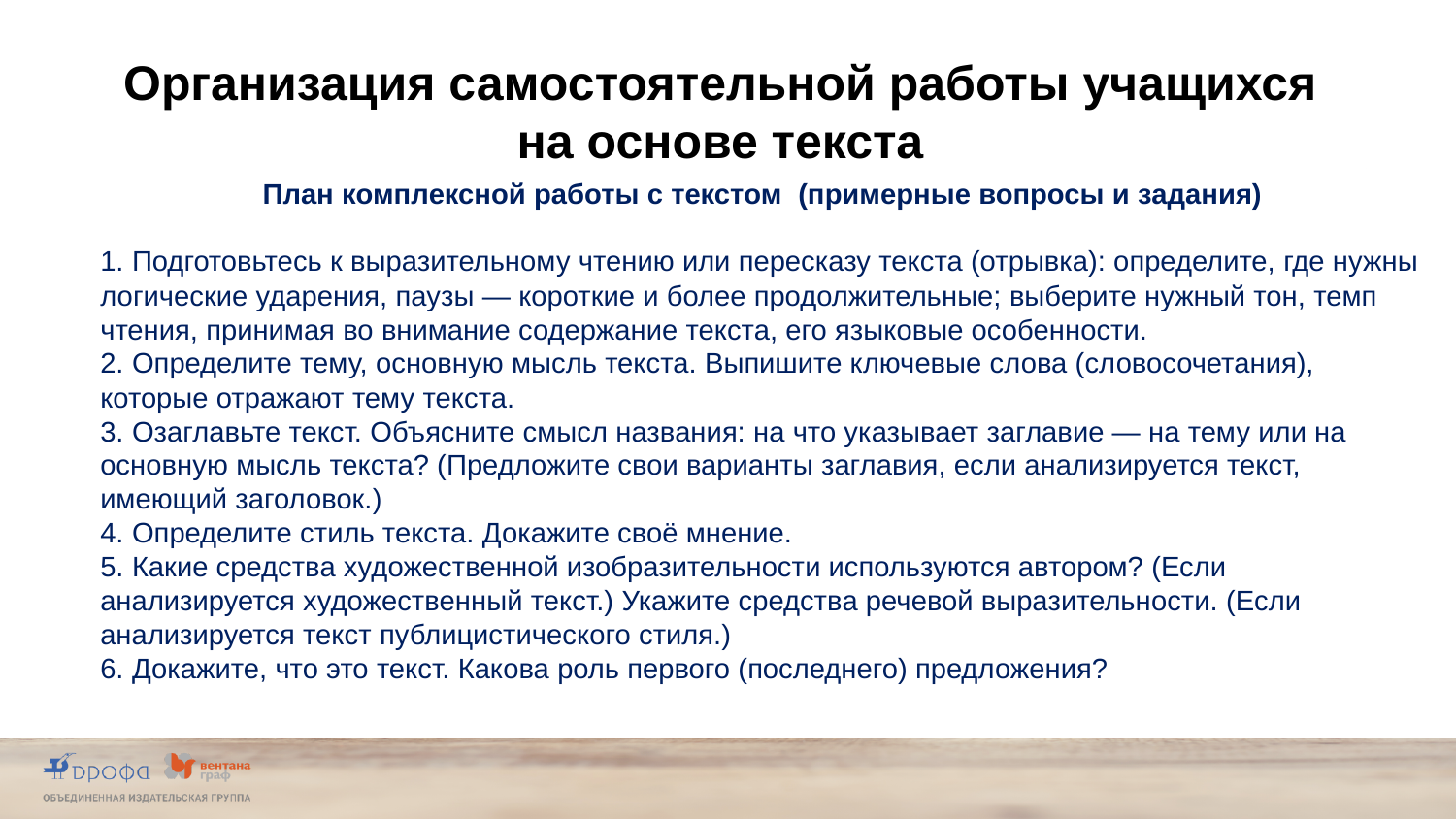

Организация самостоятельной работы учащихся на основе текста
План комплексной работы с текстом  (примерные вопросы и задания)

1. Подготовьтесь к выразительному чтению или пересказу текста (отрывка): определите, где нужны логические ударения, паузы — короткие и более продолжительные; выберите нужный тон, темп чтения, принимая во внимание содержание текста, его языковые особенности.
2. Определите тему, основную мысль текста. Выпишите ключевые слова (словосочетания), которые отражают тему текста.
3. Озаглавьте текст. Объясните смысл названия: на что указывает заглавие — на тему или на основную мысль текста? (Предложите свои варианты заглавия, если анализируется текст, имеющий заголовок.)
4. Определите стиль текста. Докажите своё мнение.
5. Какие средства художественной изобразительности используются автором? (Если анализируется художественный текст.) Укажите средства речевой выразительности. (Если анализируется текст публицистического стиля.)
6. Докажите, что это текст. Какова роль первого (последнего) предложения?